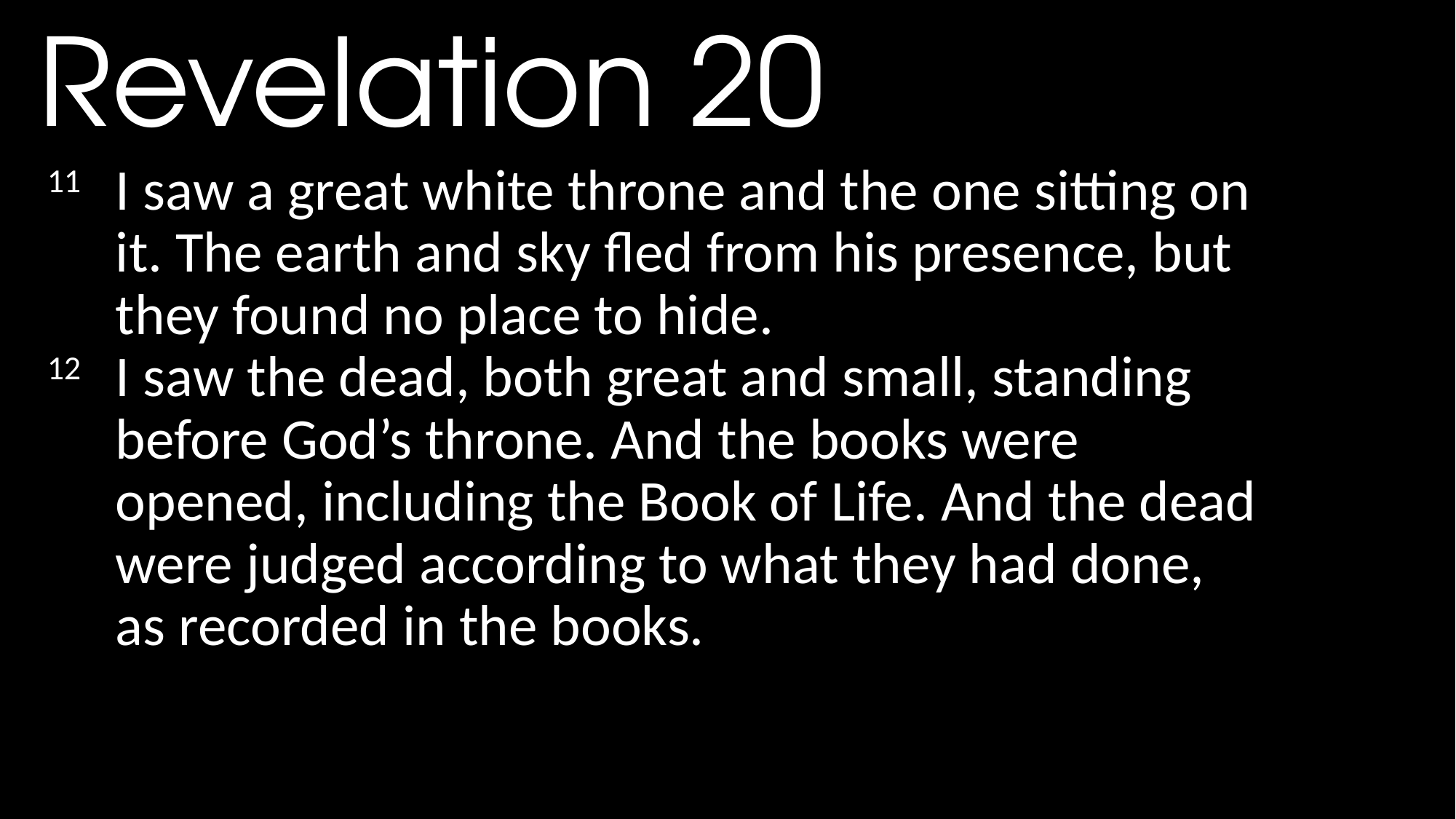

Revelation 20
11 	I saw a great white throne and the one sitting on it. The earth and sky fled from his presence, but they found no place to hide.
12 	I saw the dead, both great and small, standing before God’s throne. And the books were opened, including the Book of Life. And the dead were judged according to what they had done, as recorded in the books.